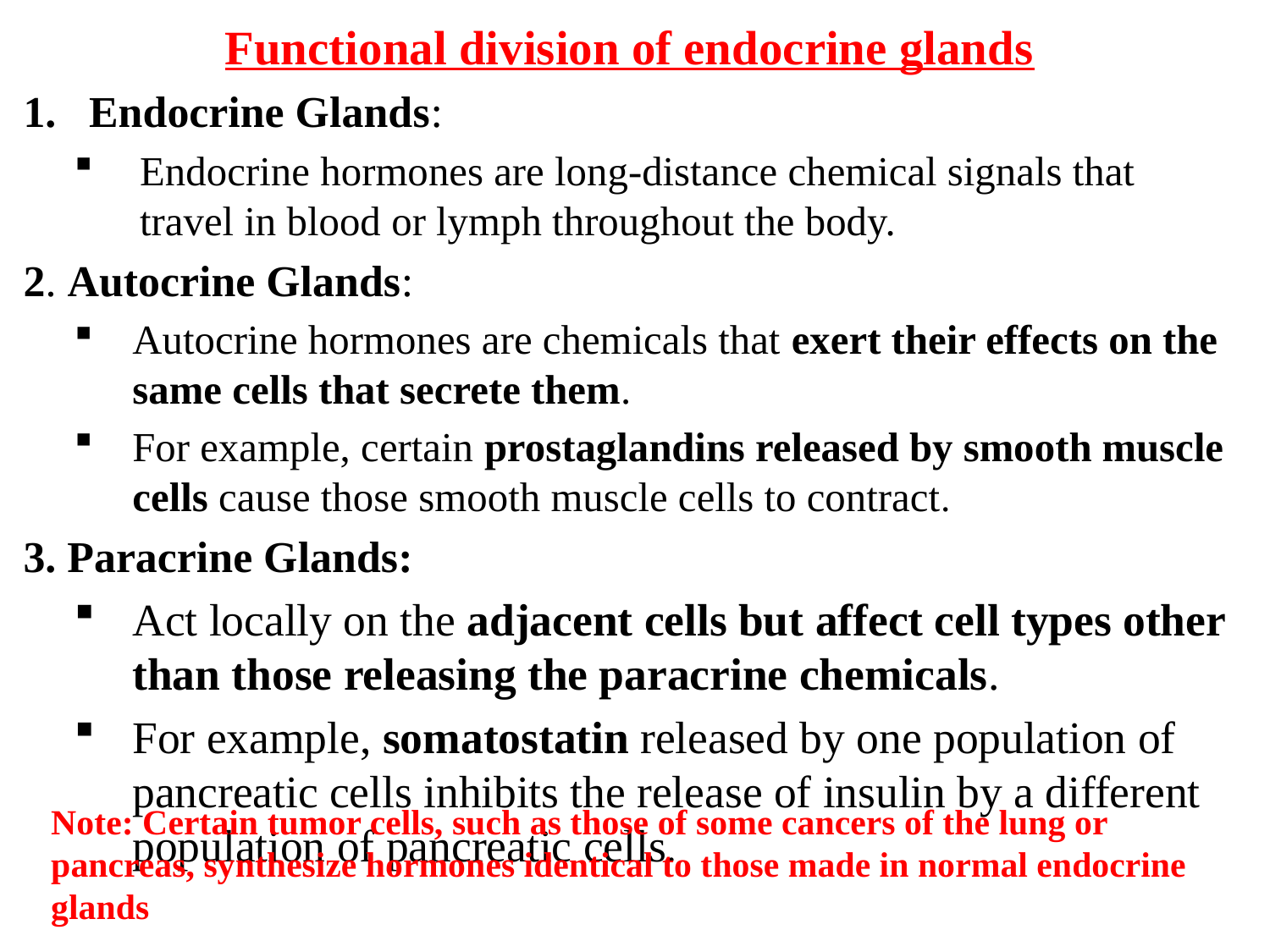

Functional division of endocrine glands
Endocrine Glands:
Endocrine hormones are long-distance chemical signals that travel in blood or lymph throughout the body.
2. Autocrine Glands:
Autocrine hormones are chemicals that exert their effects on the same cells that secrete them.
For example, certain prostaglandins released by smooth muscle cells cause those smooth muscle cells to contract.
3. Paracrine Glands:
Act locally on the adjacent cells but affect cell types other than those releasing the paracrine chemicals.
For example, somatostatin released by one population of pancreatic cells inhibits the release of insulin by a different population of pancreatic cells.
Note: Certain tumor cells, such as those of some cancers of the lung or pancreas, synthesize hormones identical to those made in normal endocrine glands